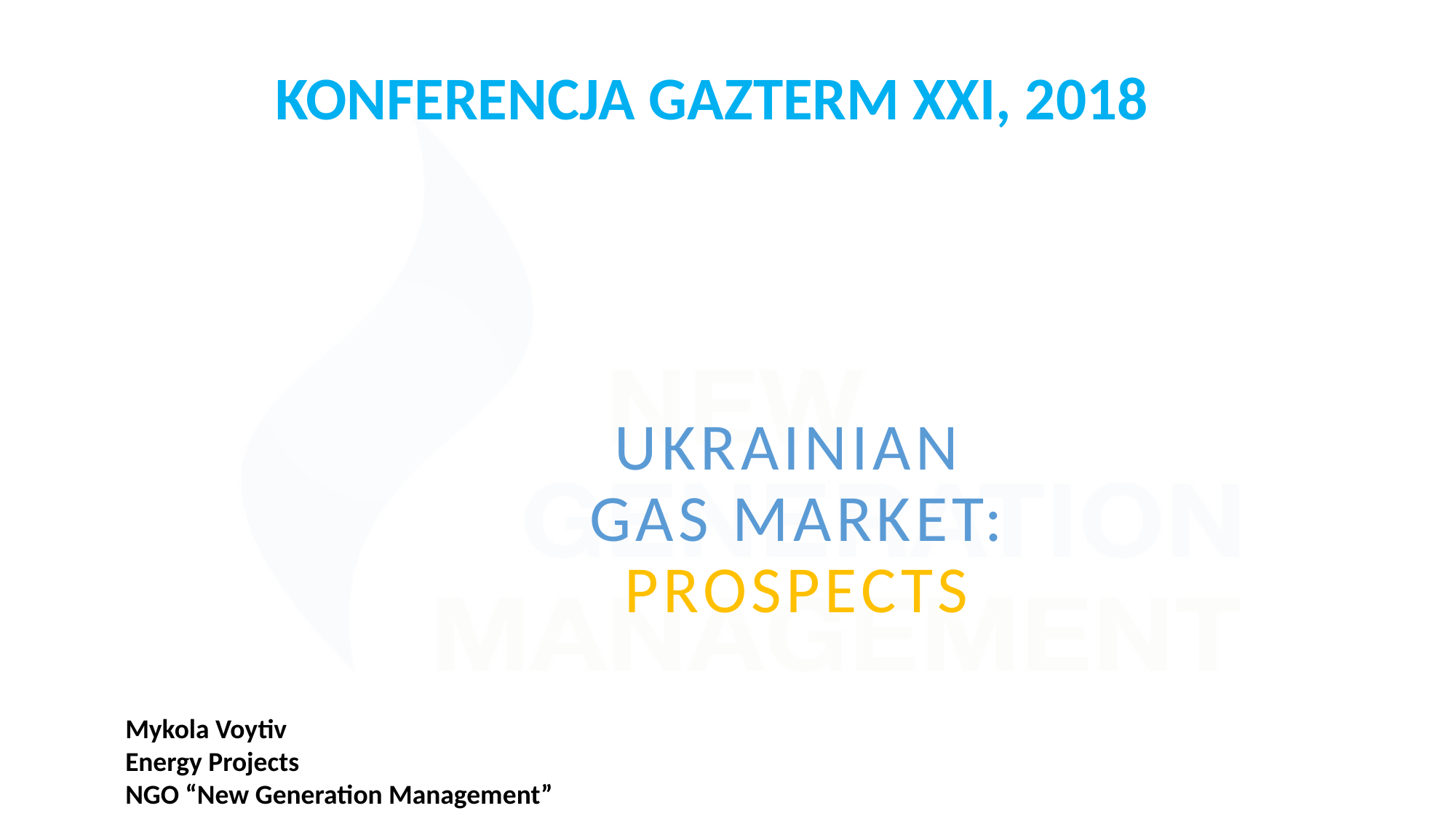

KONFERENCJA GAZTERM XXI, 2018
# UKRAINIAN GAS MARKET: PROSPECTS
Mykola Voytiv
Energy Projects
NGO “New Generation Management”